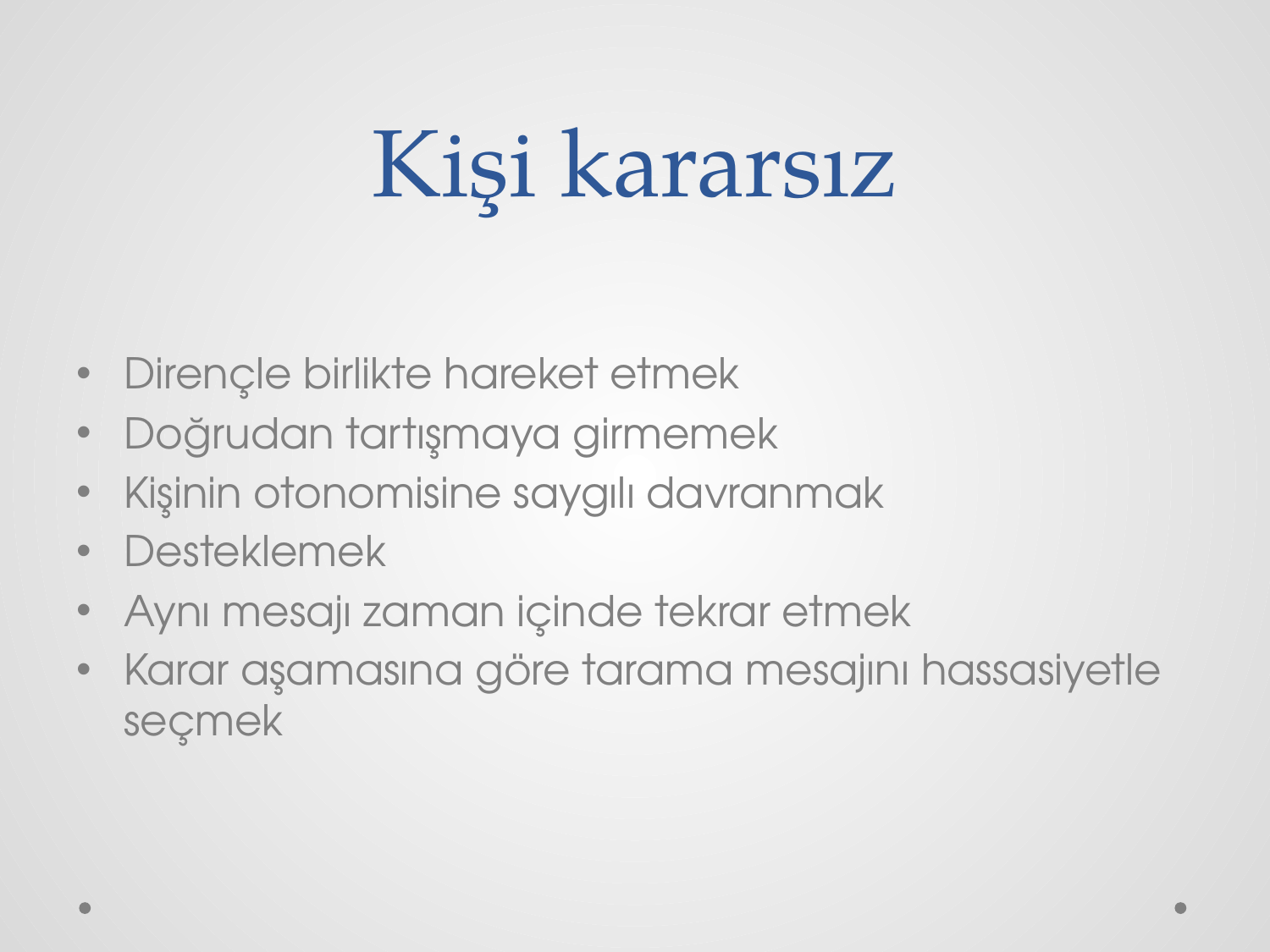

# Kişi kararsız

Dirençle birlikte hareket etmek
Doğrudan tartışmaya girmemek
Kişinin otonomisine saygılı davranmak
Desteklemek
Aynı mesajı zaman içinde tekrar etmek
Karar aşamasına göre tarama mesajını hassasiyetle seçmek